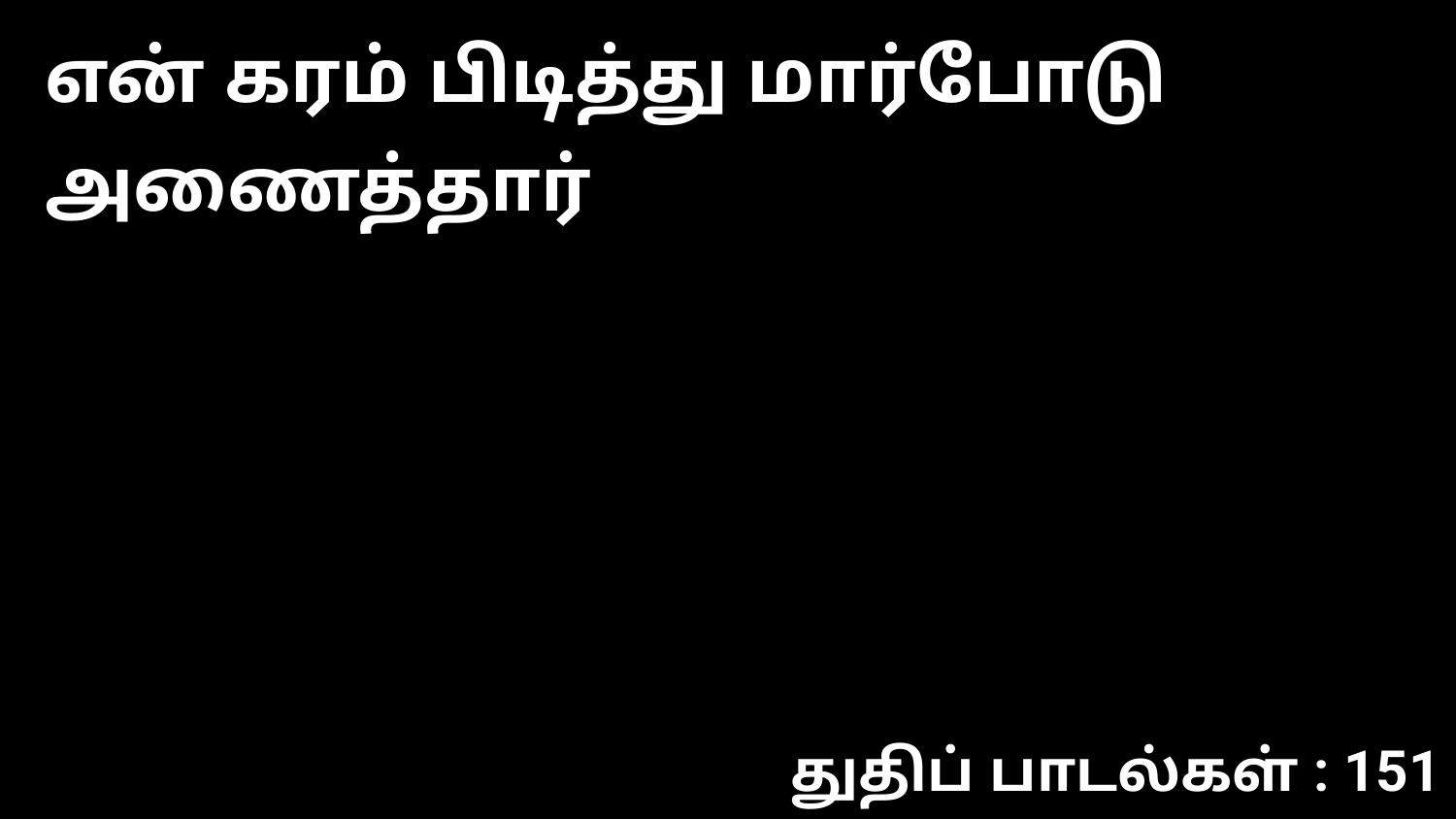

என் கரம் பிடித்து மார்போடு அணைத்தார்
துதிப் பாடல்கள் : 151